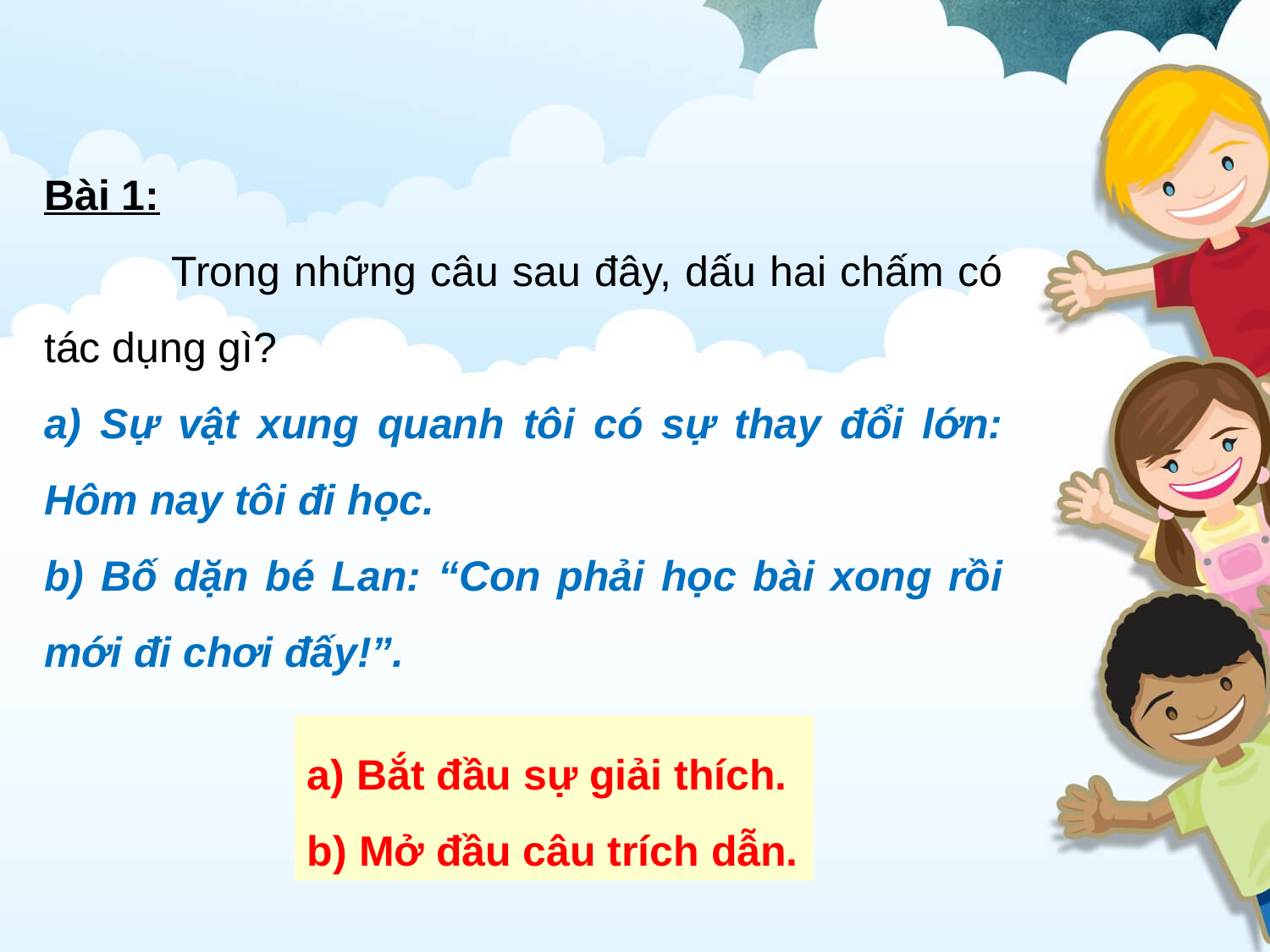

Bài 1:
         Trong những câu sau đây, dấu hai chấm có tác dụng gì?
a) Sự vật xung quanh tôi có sự thay đổi lớn: Hôm nay tôi đi học.
b) Bố dặn bé Lan: “Con phải học bài xong rồi mới đi chơi đấy!”.
a) Bắt đầu sự giải thích.
b) Mở đầu câu trích dẫn.